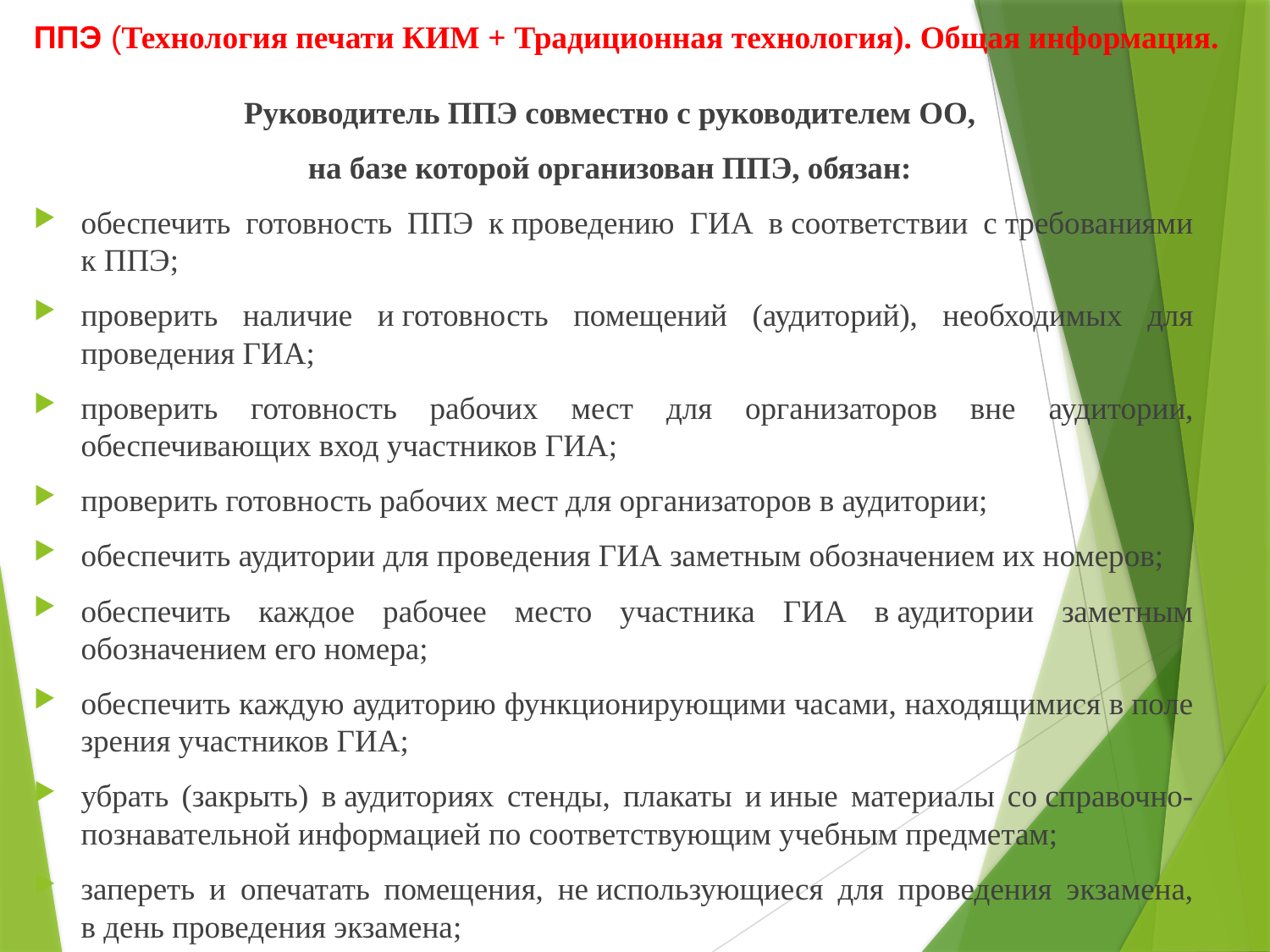

ППЭ (Технология печати КИМ + Традиционная технология). Общая информация.
Руководитель ППЭ совместно с руководителем ОО,
на базе которой организован ППЭ, обязан:
обеспечить готовность ППЭ к проведению ГИА в соответствии с требованиями к ППЭ;
проверить наличие и готовность помещений (аудиторий), необходимых для проведения ГИА;
проверить готовность рабочих мест для организаторов вне аудитории, обеспечивающих вход участников ГИА;
проверить готовность рабочих мест для организаторов в аудитории;
обеспечить аудитории для проведения ГИА заметным обозначением их номеров;
обеспечить каждое рабочее место участника ГИА в аудитории заметным обозначением его номера;
обеспечить каждую аудиторию функционирующими часами, находящимися в поле зрения участников ГИА;
убрать (закрыть) в аудиториях стенды, плакаты и иные материалы со справочно-познавательной информацией по соответствующим учебным предметам;
запереть и опечатать помещения, не использующиеся для проведения экзамена, в день проведения экзамена;